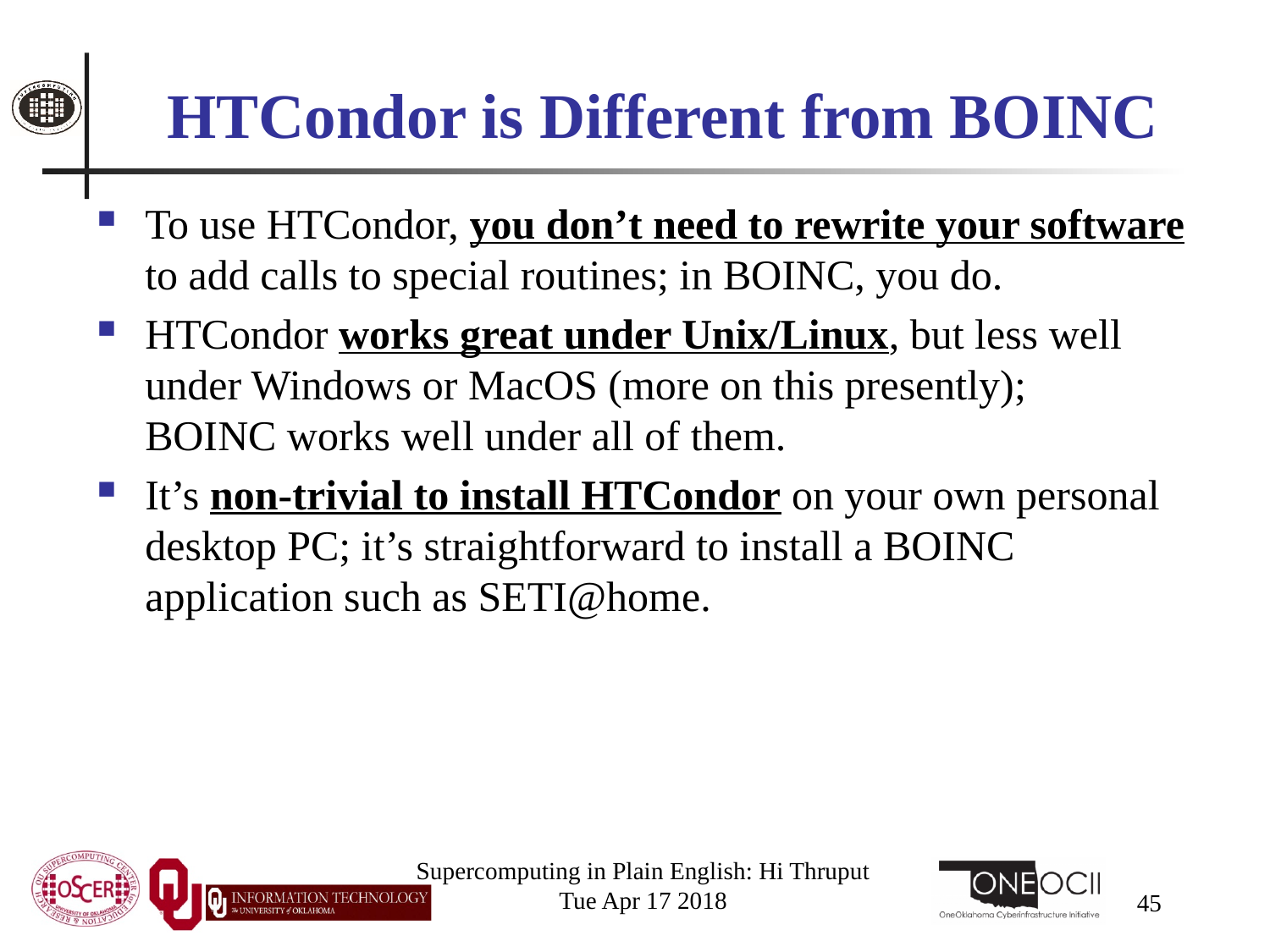

# HTCondor is Different from BOINC
To use HTCondor, you don’t need to rewrite your software to add calls to special routines; in BOINC, you do.
HTCondor works great under Unix/Linux, but less well under Windows or MacOS (more on this presently);    BOINC works well under all of them.
It’s non-trivial to install HTCondor on your own personal desktop PC; it’s straightforward to install a BOINC application such as SETI@home.
Supercomputing in Plain English: Hi Thruput
Tue Apr 17 2018
45